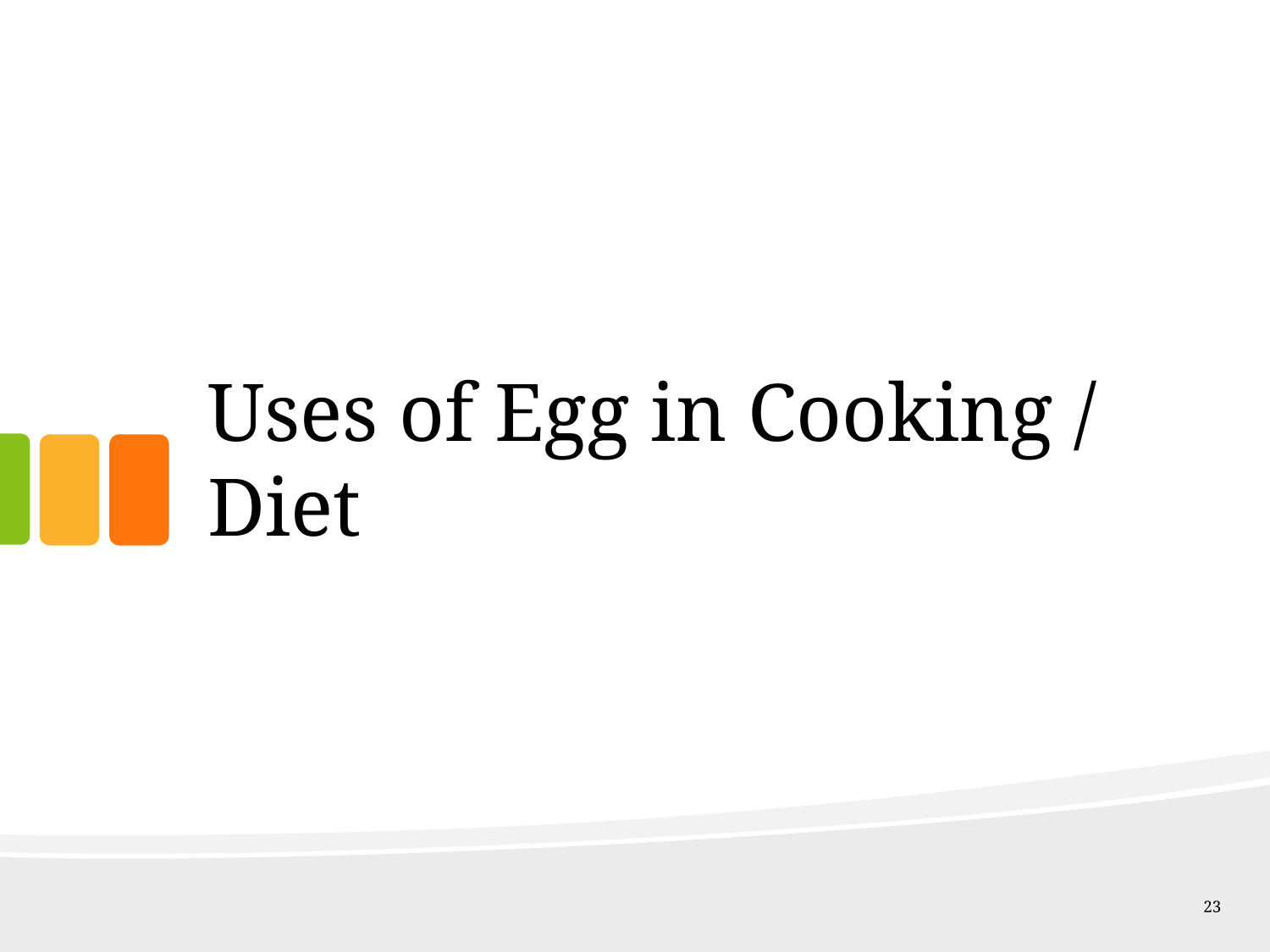

# Uses of Egg in Cooking / Diet

23